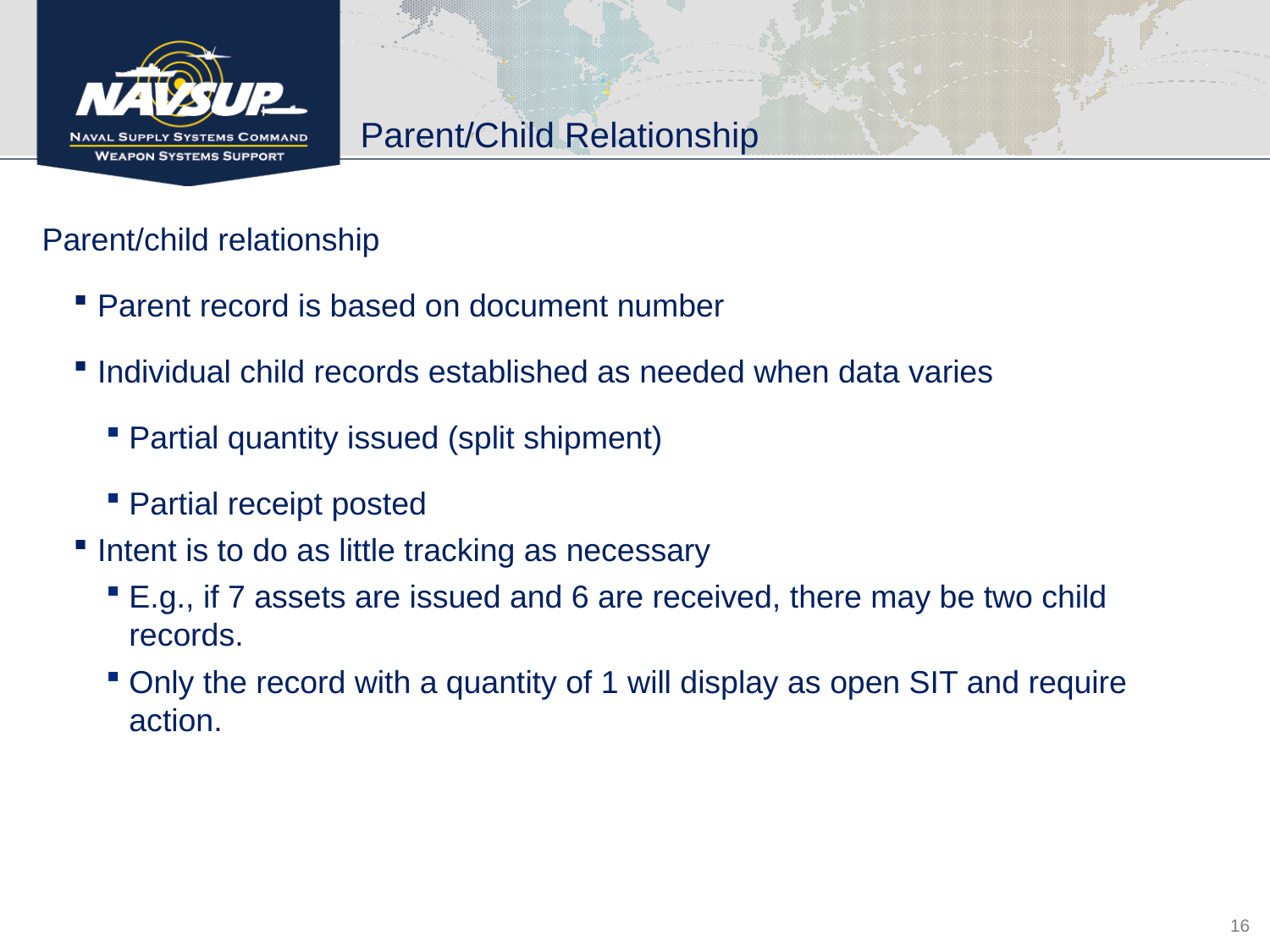

# Parent/Child Relationship
Parent/child relationship
Parent record is based on document number
Individual child records established as needed when data varies
Partial quantity issued (split shipment)
Partial receipt posted
Intent is to do as little tracking as necessary
E.g., if 7 assets are issued and 6 are received, there may be two child records.
Only the record with a quantity of 1 will display as open SIT and require action.